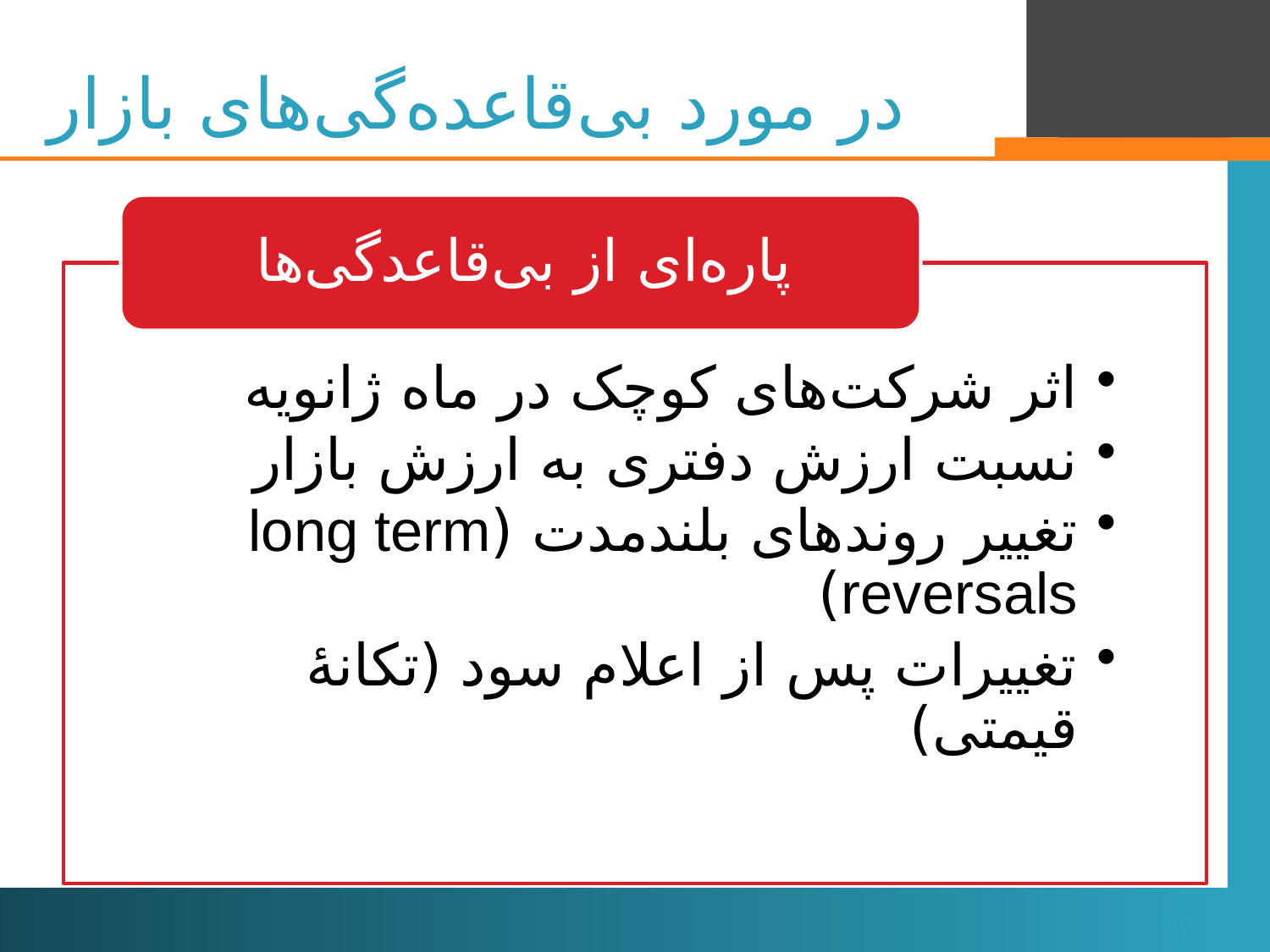

# در مورد بی‌قاعده‌گی‌های بازار
اثر شرکت‌های کوچک در ماه ژانویه
نسبت ارزش دفتری به ارزش بازار
تغییر روندهای بلندمدت (long term reversals)
تغییرات پس از اعلام سود (تکانۀ قیمتی)
پاره‌ای از بی‌قاعدگی‌ها
42